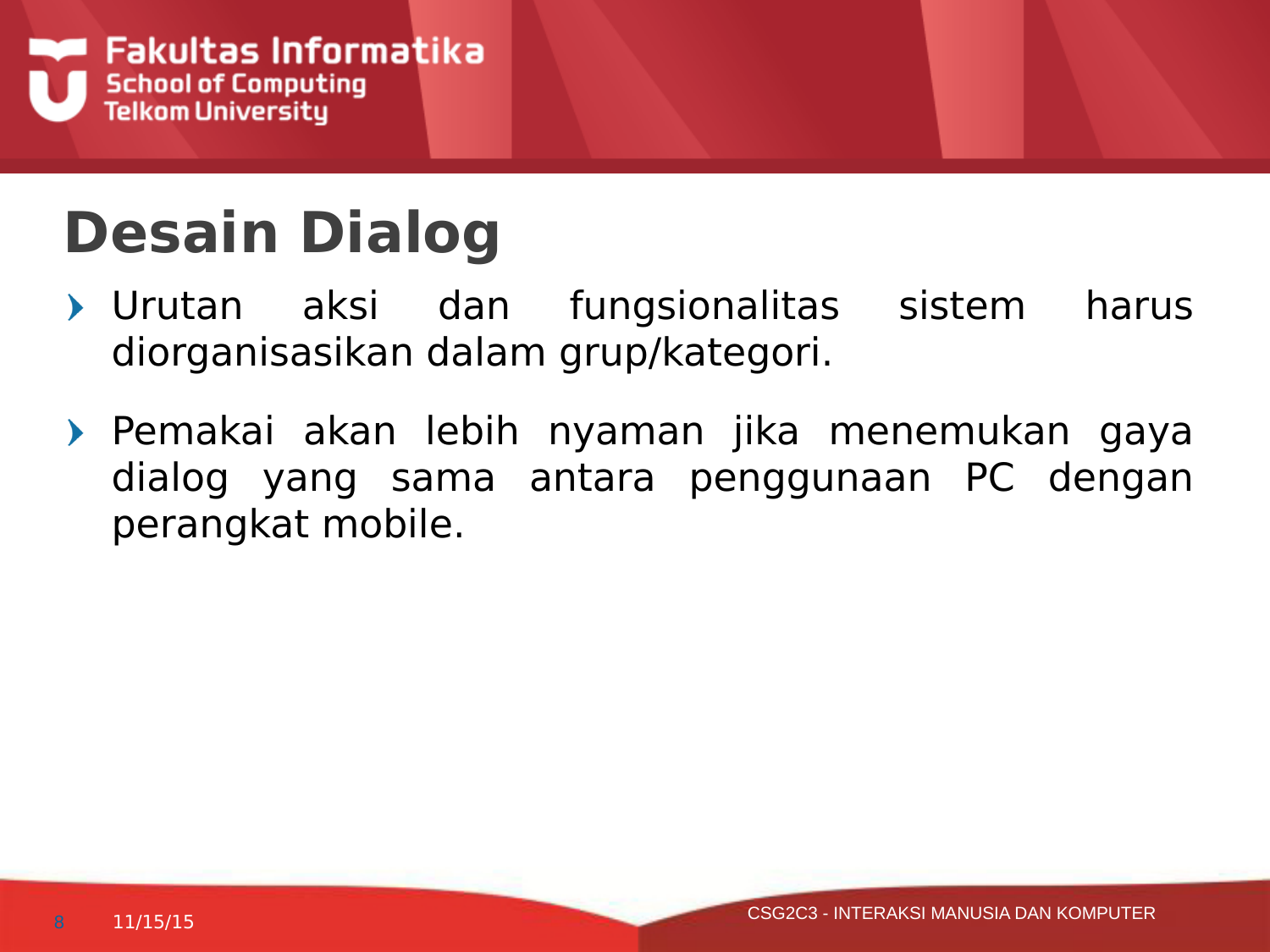

# Desain Dialog
Urutan aksi dan fungsionalitas sistem harus diorganisasikan dalam grup/kategori.
Pemakai akan lebih nyaman jika menemukan gaya dialog yang sama antara penggunaan PC dengan perangkat mobile.

8
11/15/15
CSG2C3 - INTERAKSI MANUSIA DAN KOMPUTER